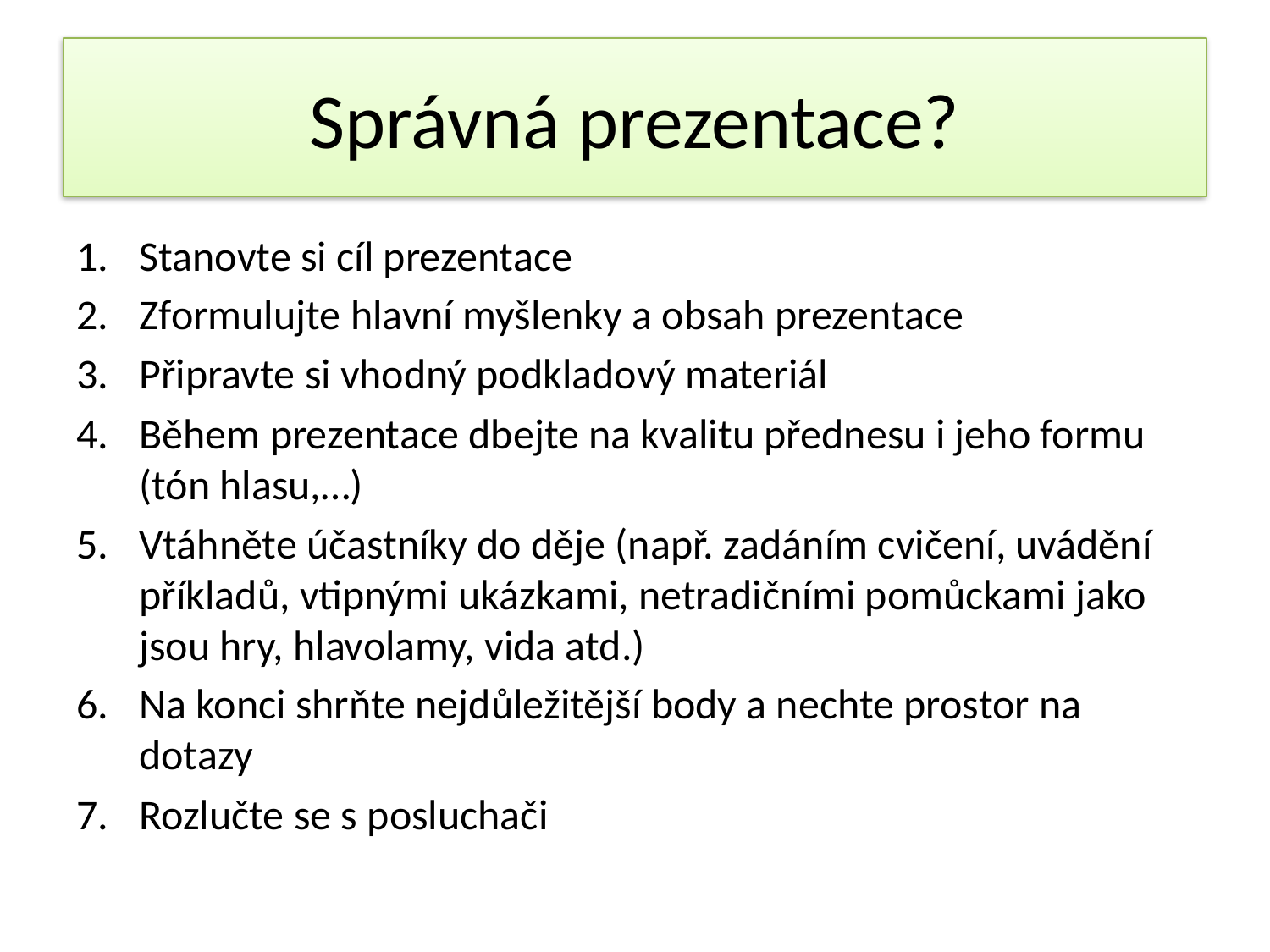

# Správná prezentace?
Stanovte si cíl prezentace
Zformulujte hlavní myšlenky a obsah prezentace
Připravte si vhodný podkladový materiál
Během prezentace dbejte na kvalitu přednesu i jeho formu (tón hlasu,…)
Vtáhněte účastníky do děje (např. zadáním cvičení, uvádění příkladů, vtipnými ukázkami, netradičními pomůckami jako jsou hry, hlavolamy, vida atd.)
Na konci shrňte nejdůležitější body a nechte prostor na dotazy
Rozlučte se s posluchači